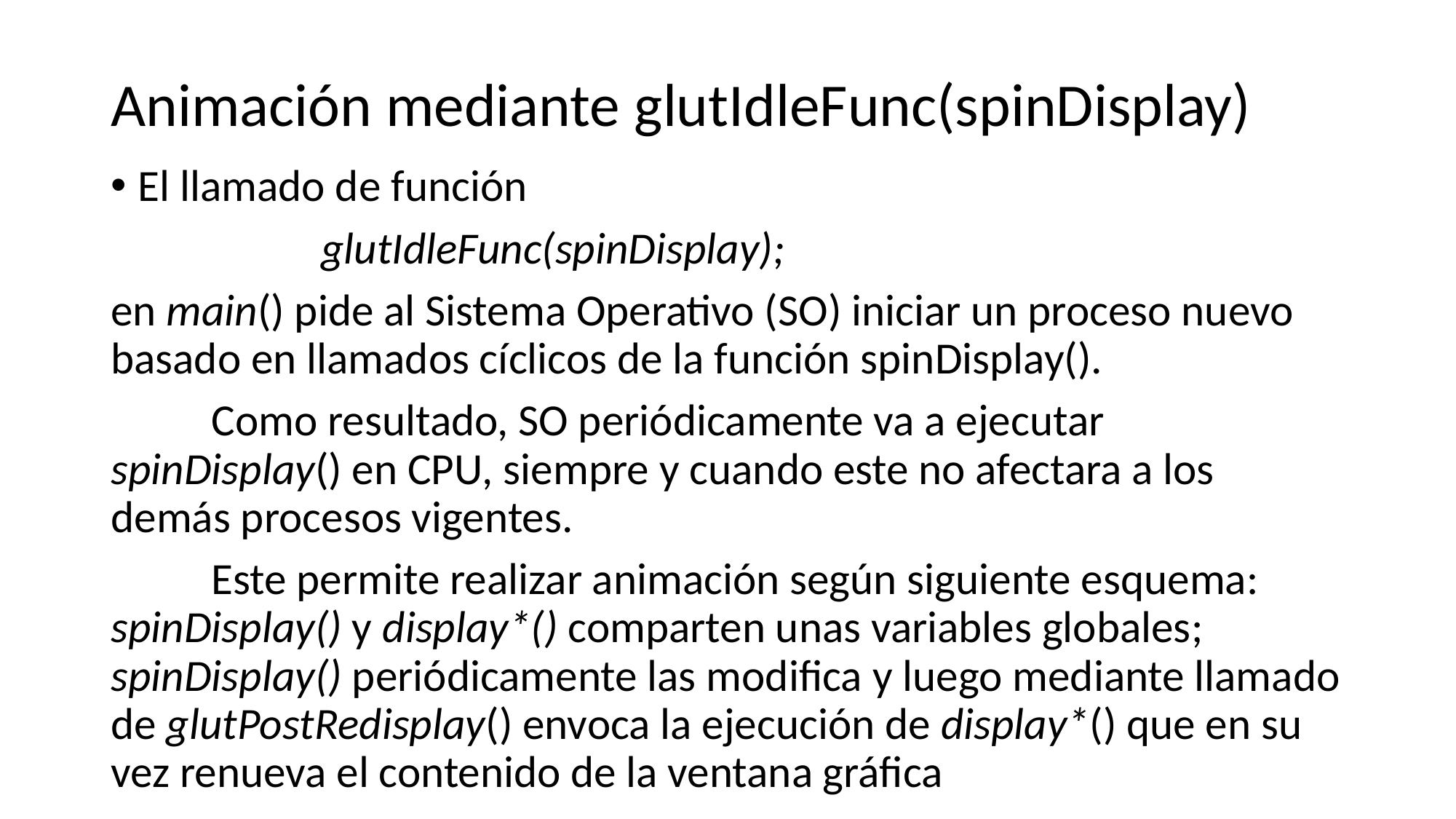

# Animación mediante glutIdleFunc(spinDisplay)
El llamado de función
                     glutIdleFunc(spinDisplay);
en main() pide al Sistema Operativo (SO) iniciar un proceso nuevo basado en llamados cíclicos de la función spinDisplay().
	Como resultado, SO periódicamente va a ejecutar spinDisplay() en CPU, siempre y cuando este no afectara a los demás procesos vigentes.
	Este permite realizar animación según siguiente esquema: spinDisplay() y display*() comparten unas variables globales; spinDisplay() periódicamente las modifica y luego mediante llamado de glutPostRedisplay() envoca la ejecución de display*() que en su vez renueva el contenido de la ventana gráfica